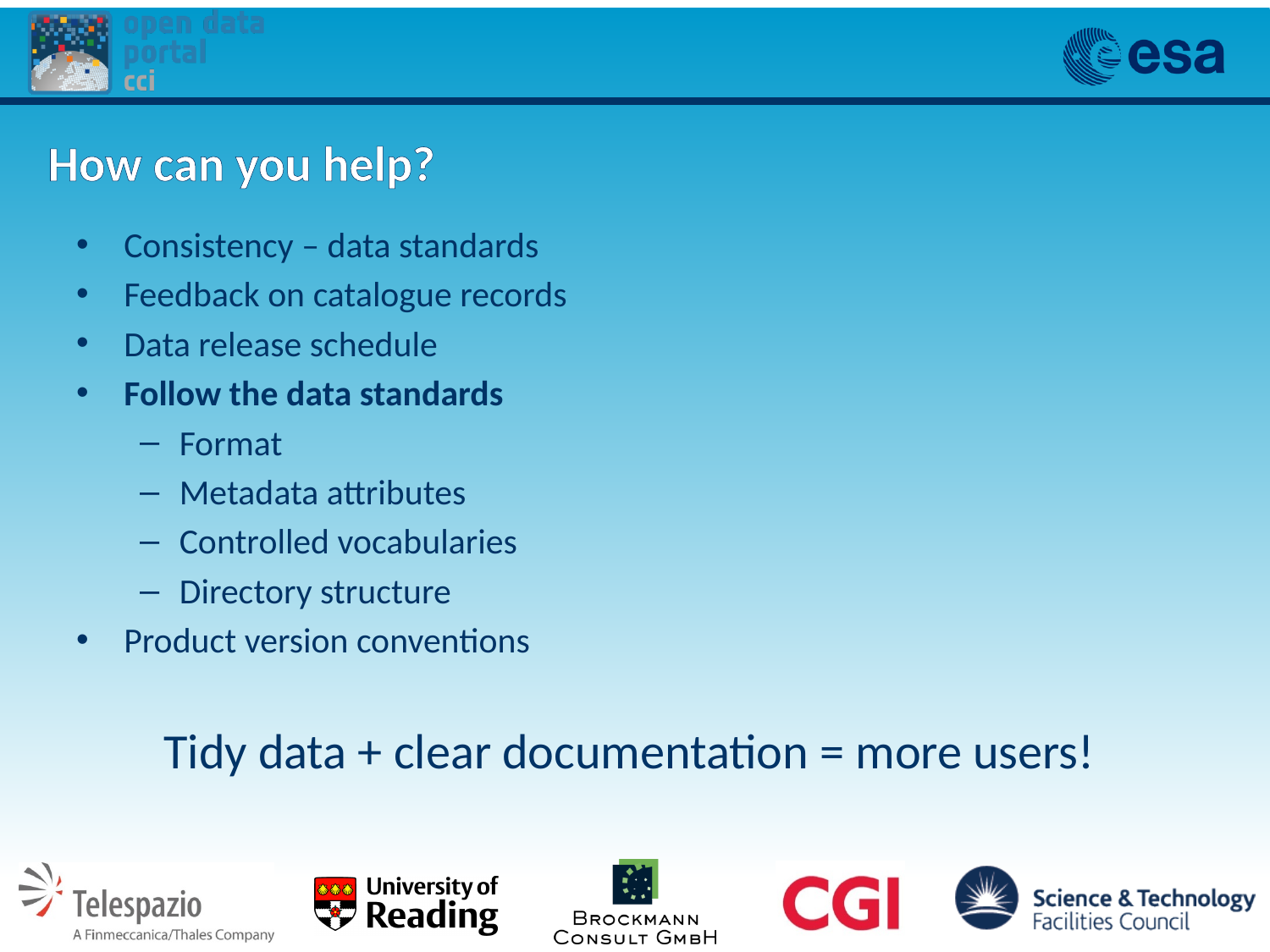

# How can you help?
Consistency – data standards
Feedback on catalogue records
Data release schedule
Follow the data standards
Format
Metadata attributes
Controlled vocabularies
Directory structure
Product version conventions

Tidy data + clear documentation = more users!